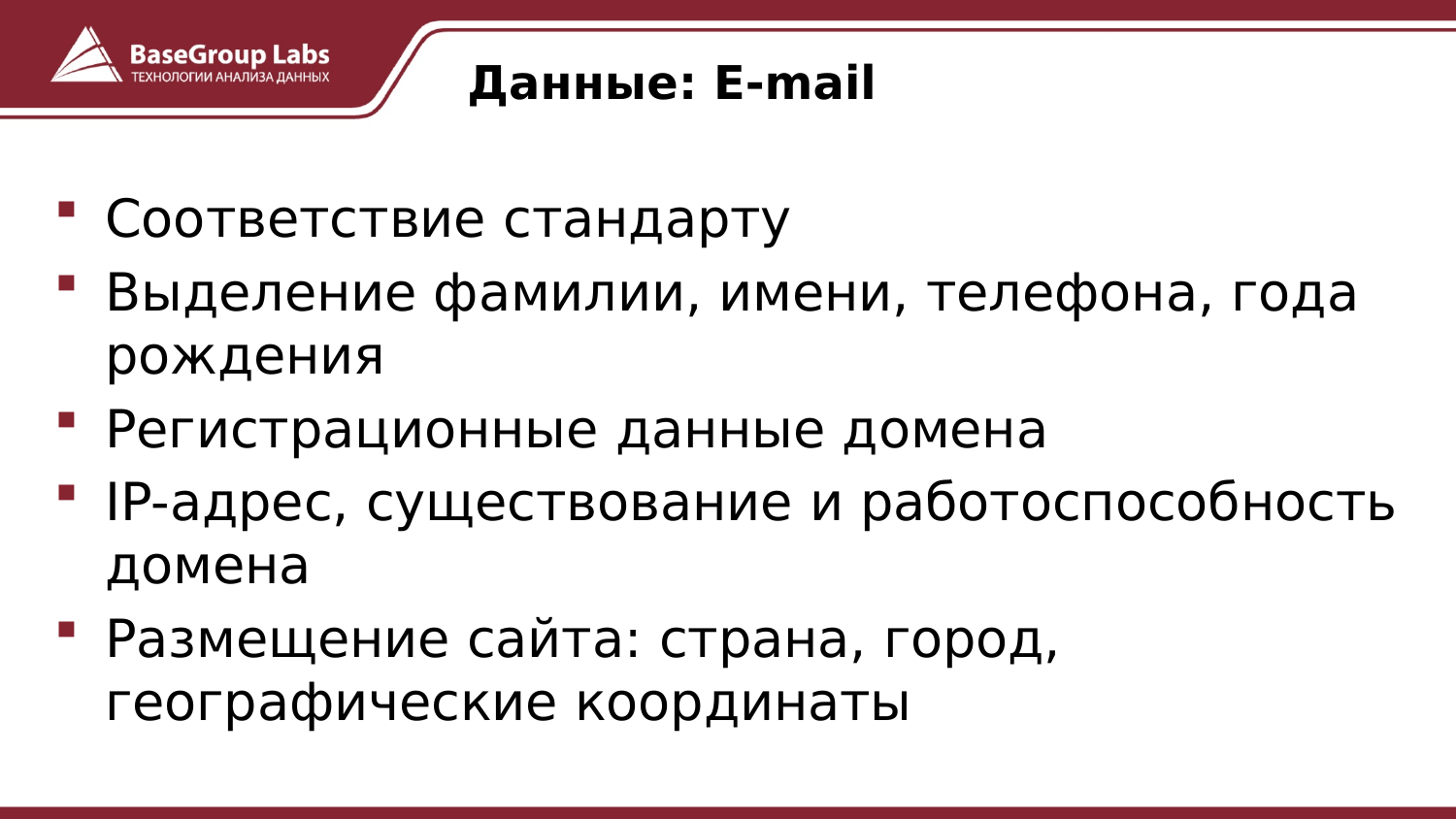

# Данные: E-mail
Соответствие стандарту
Выделение фамилии, имени, телефона, года рождения
Регистрационные данные домена
IP-адрес, существование и работоспособность домена
Размещение сайта: страна, город, географические координаты